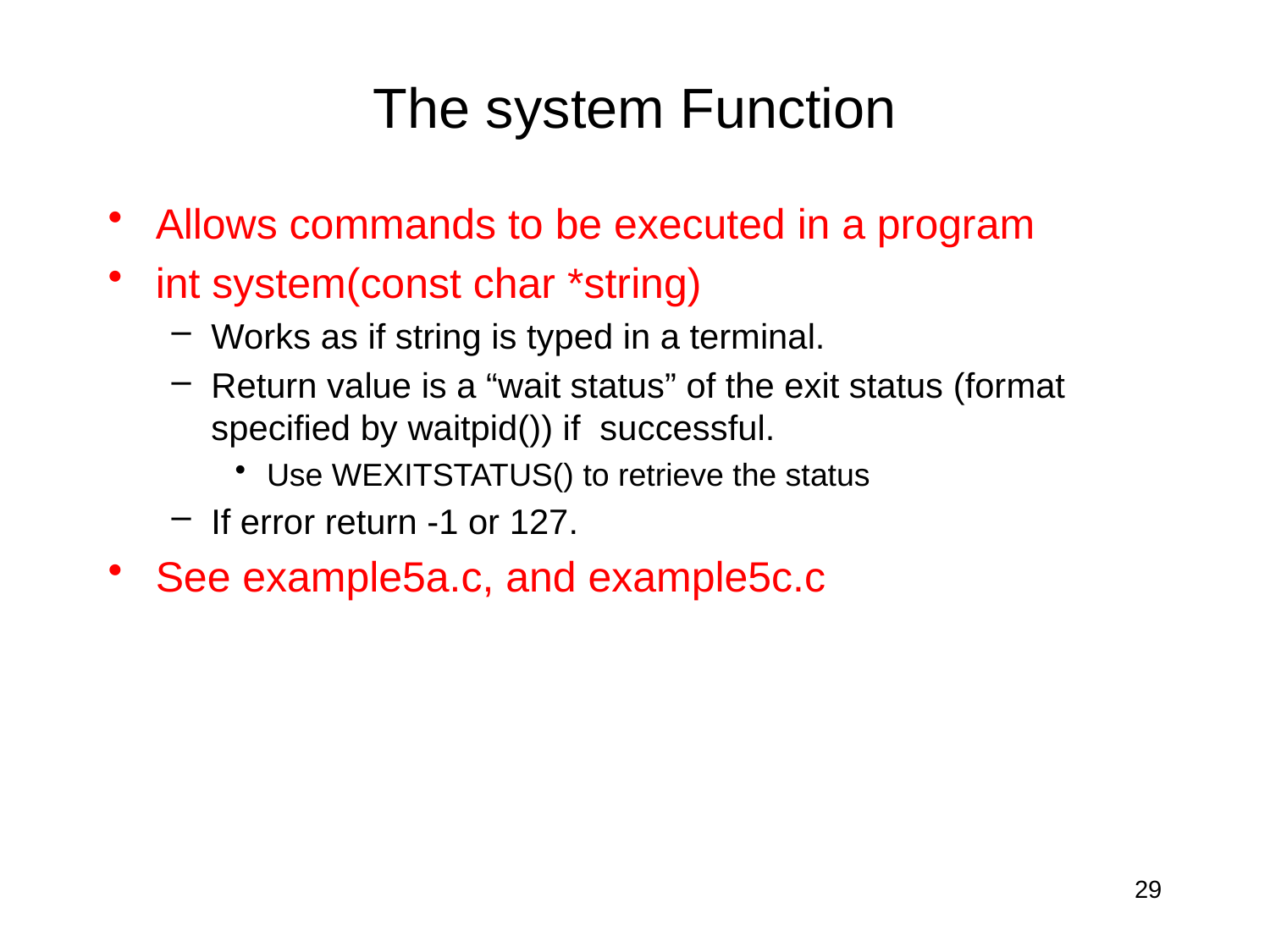

# The system Function
Allows commands to be executed in a program
int system(const char *string)
Works as if string is typed in a terminal.
Return value is a “wait status” of the exit status (format specified by waitpid()) if  successful.
Use WEXITSTATUS() to retrieve the status
If error return -1 or 127.
See example5a.c, and example5c.c

29